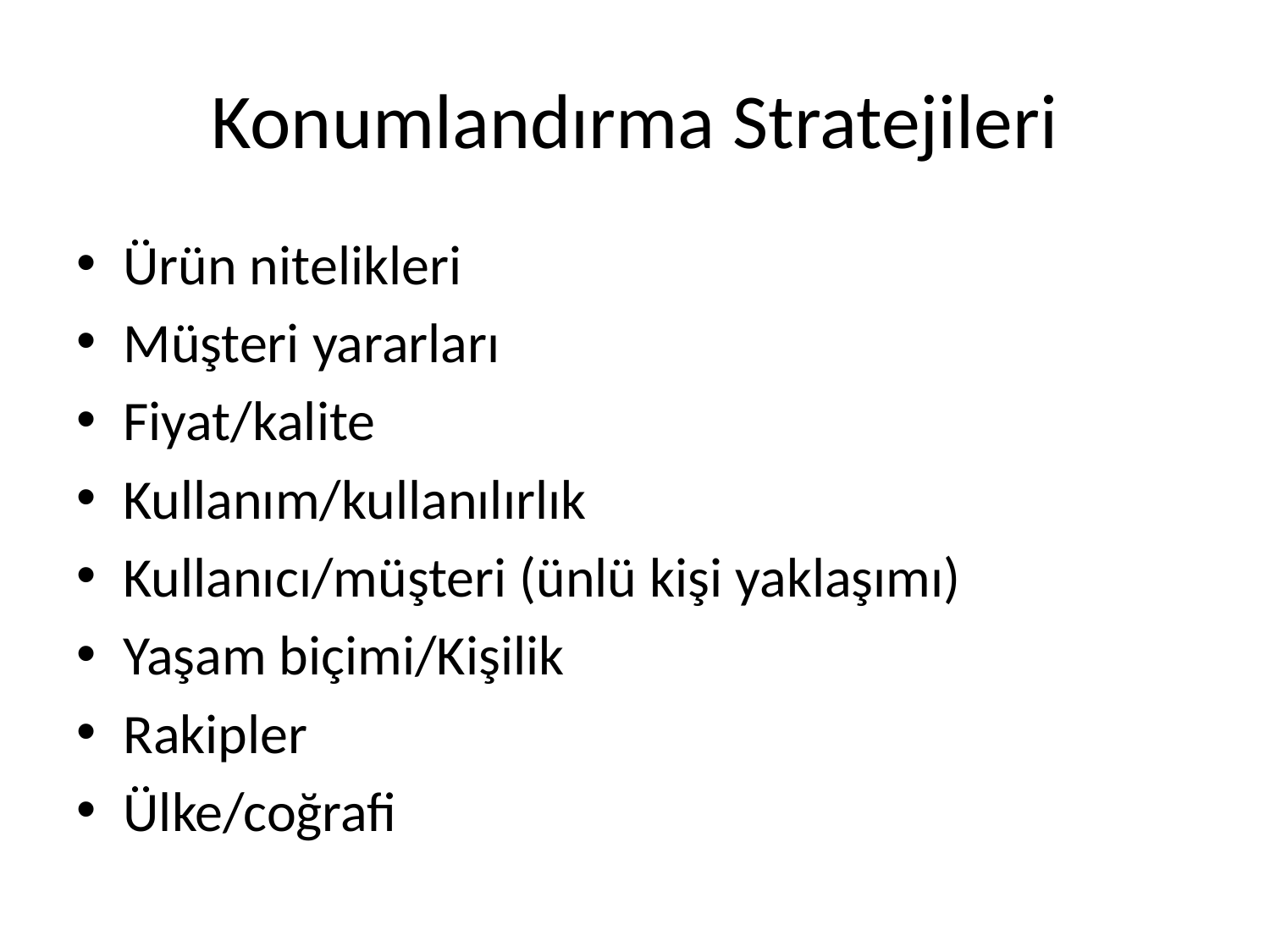

# Konumlandırma Stratejileri
Ürün nitelikleri
Müşteri yararları
Fiyat/kalite
Kullanım/kullanılırlık
Kullanıcı/müşteri (ünlü kişi yaklaşımı)
Yaşam biçimi/Kişilik
Rakipler
Ülke/coğrafi